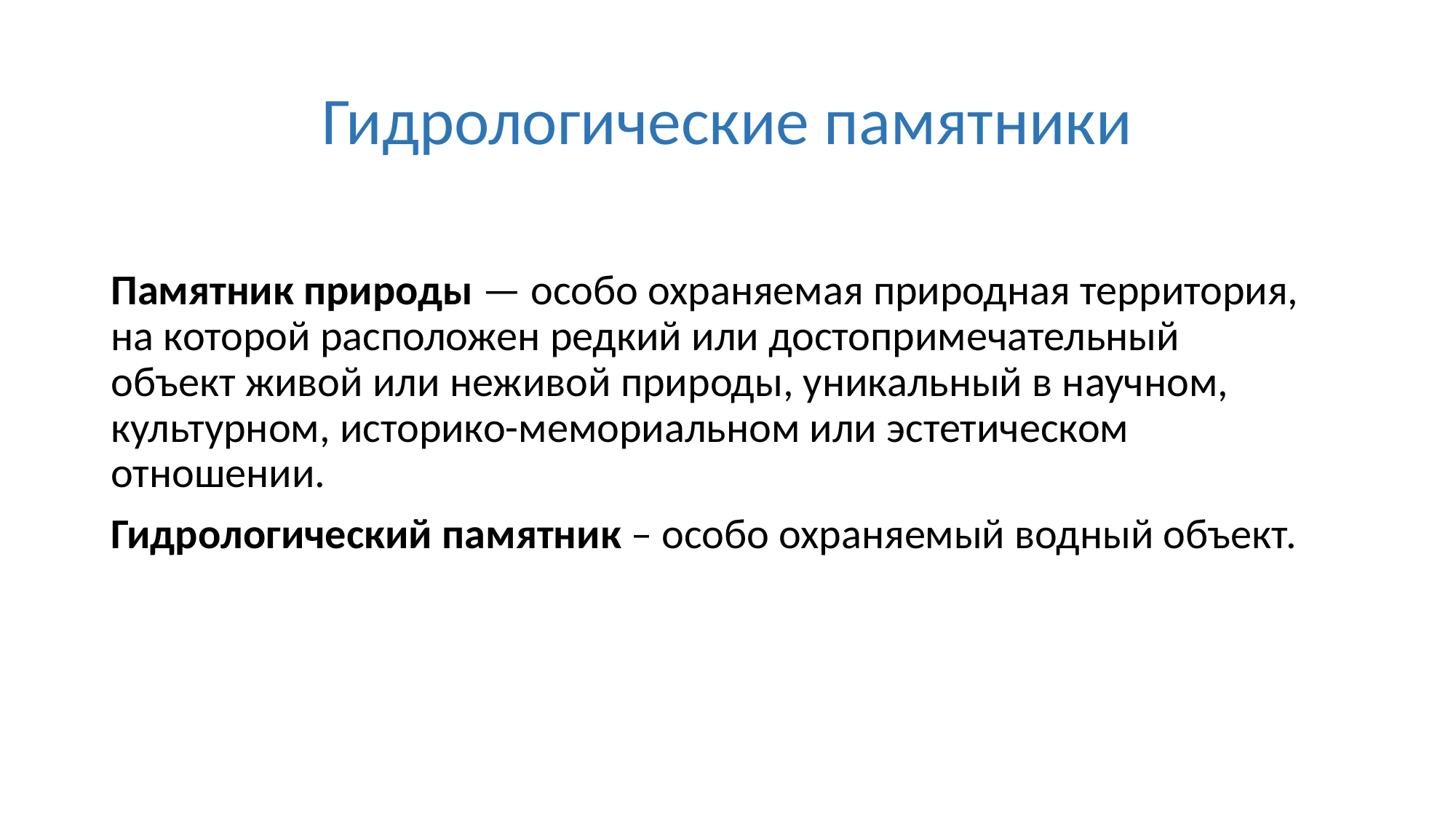

# Гидрологические памятники
Памятник природы — особо охраняемая природная территория, на которой расположен редкий или достопримечательный объект живой или неживой природы, уникальный в научном, культурном, историко-мемориальном или эстетическом отношении.
Гидрологический памятник – особо охраняемый водный объект.